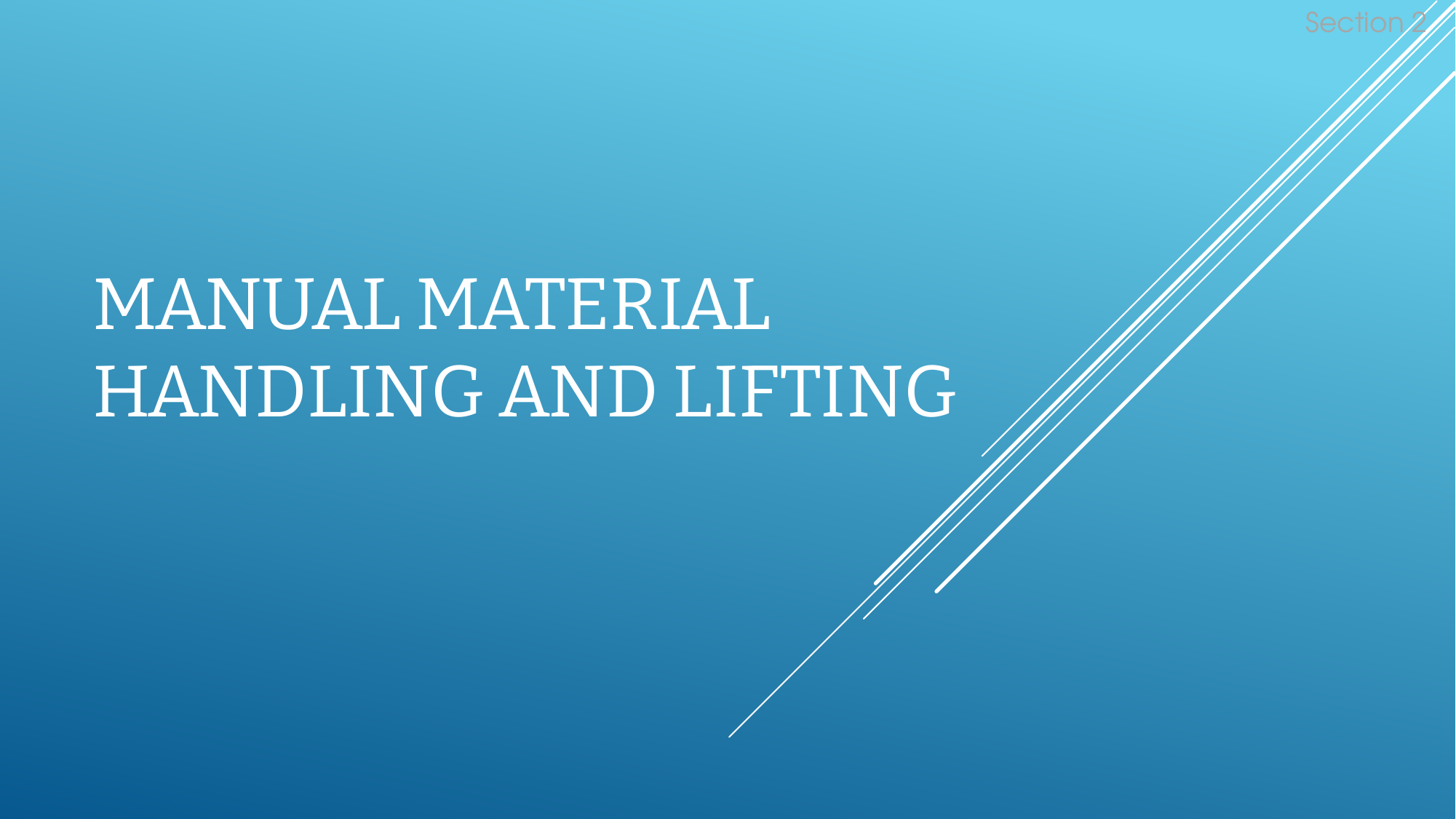

Section 2
# Manual Material Handling and Lifting